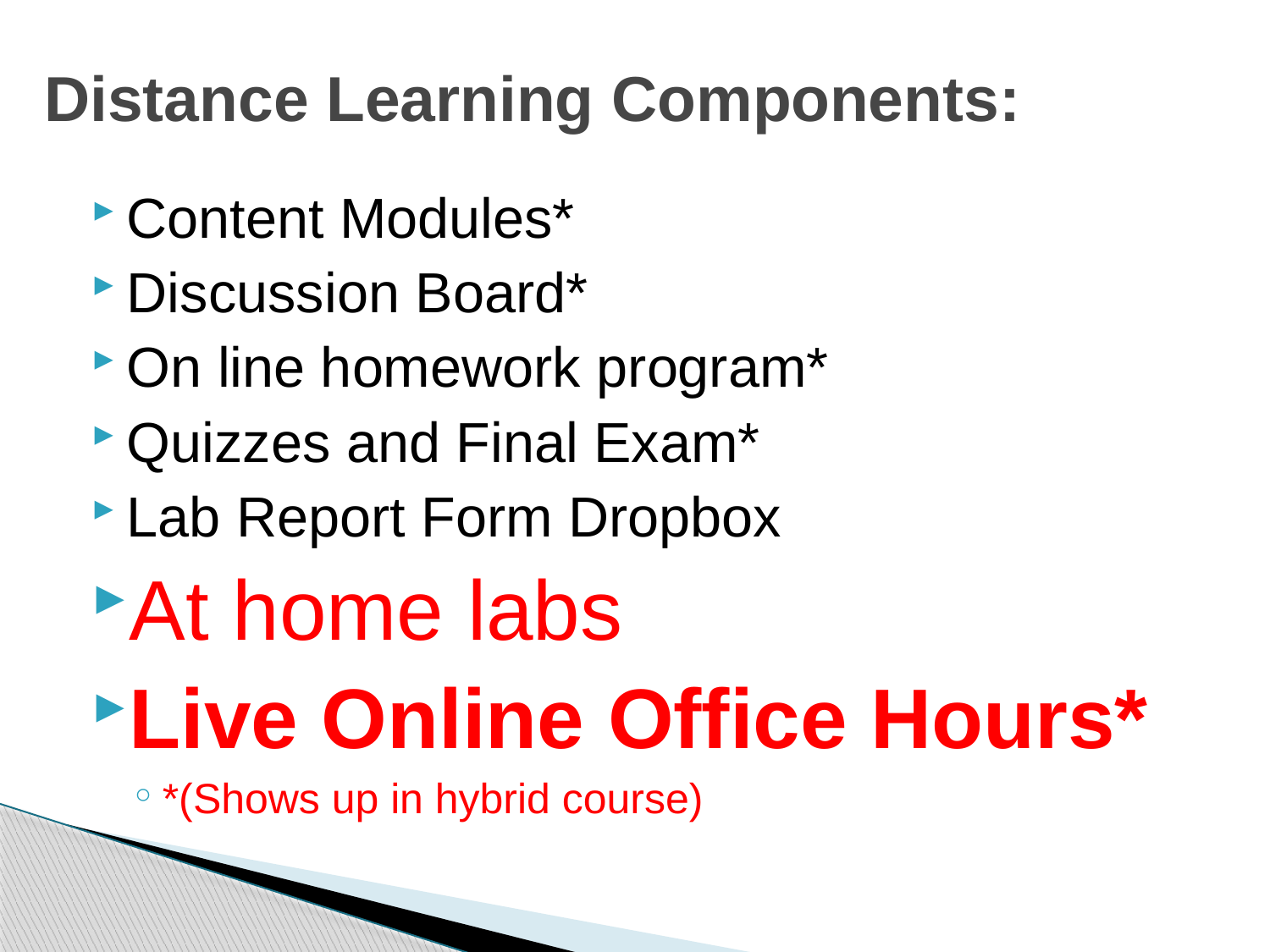

# Distance Learning Components:
Content Modules*
Discussion Board*
On line homework program*
Quizzes and Final Exam*
Lab Report Form Dropbox
At home labs
Live Online Office Hours*
*(Shows up in hybrid course)